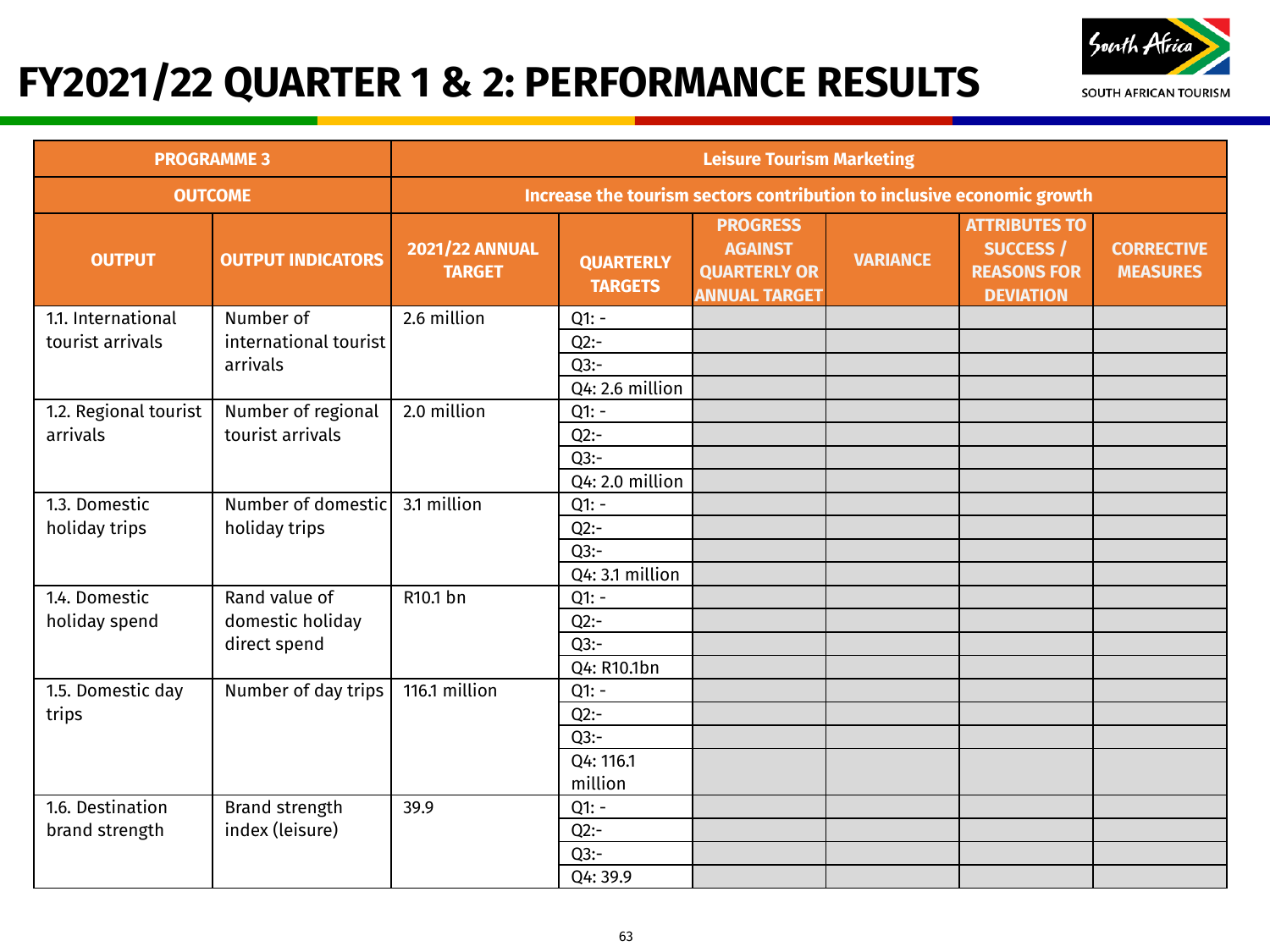

# FY2021/22 QUARTER 1 & 2: PERFORMANCE RESULTS
| PROGRAMME 3 |  | Leisure Tourism Marketing |  |  |  |  |  |
| --- | --- | --- | --- | --- | --- | --- | --- |
| OUTCOME |  | Increase the tourism sectors contribution to inclusive economic growth |  |  |  |  |  |
| OUTPUT | OUTPUT INDICATORS | 2021/22 ANNUAL TARGET | QUARTERLY TARGETS | PROGRESS AGAINST QUARTERLY OR ANNUAL TARGET | VARIANCE | ATTRIBUTES TO SUCCESS / REASONS FOR DEVIATION | CORRECTIVE MEASURES |
| 1.1. International tourist arrivals | Number of international tourist arrivals | 2.6 million | Q1: - |  |  |  |  |
|  |  |  | Q2:- |  |  |  |  |
|  |  |  | Q3:- |  |  |  |  |
|  |  |  | Q4: 2.6 million |  |  |  |  |
| 1.2. Regional tourist arrivals | Number of regional tourist arrivals | 2.0 million | Q1: - |  |  |  |  |
|  |  |  | Q2:- |  |  |  |  |
|  |  |  | Q3:- |  |  |  |  |
|  |  |  | Q4: 2.0 million |  |  |  |  |
| 1.3. Domestic holiday trips | Number of domestic holiday trips | 3.1 million | Q1: - |  |  |  |  |
|  |  |  | Q2:- |  |  |  |  |
|  |  |  | Q3:- |  |  |  |  |
|  |  |  | Q4: 3.1 million |  |  |  |  |
| 1.4. Domestic holiday spend | Rand value of domestic holiday direct spend | R10.1 bn | Q1: - |  |  |  |  |
|  |  |  | Q2:- |  |  |  |  |
|  |  |  | Q3:- |  |  |  |  |
|  |  |  | Q4: R10.1bn |  |  |  |  |
| 1.5. Domestic day trips | Number of day trips | 116.1 million | Q1: - |  |  |  |  |
|  |  |  | Q2:- |  |  |  |  |
|  |  |  | Q3:- |  |  |  |  |
|  |  |  | Q4: 116.1 million |  |  |  |  |
| 1.6. Destination brand strength | Brand strength index (leisure) | 39.9 | Q1: - |  |  |  |  |
|  |  |  | Q2:- |  |  |  |  |
|  |  |  | Q3:- |  |  |  |  |
|  |  |  | Q4: 39.9 |  |  |  |  |